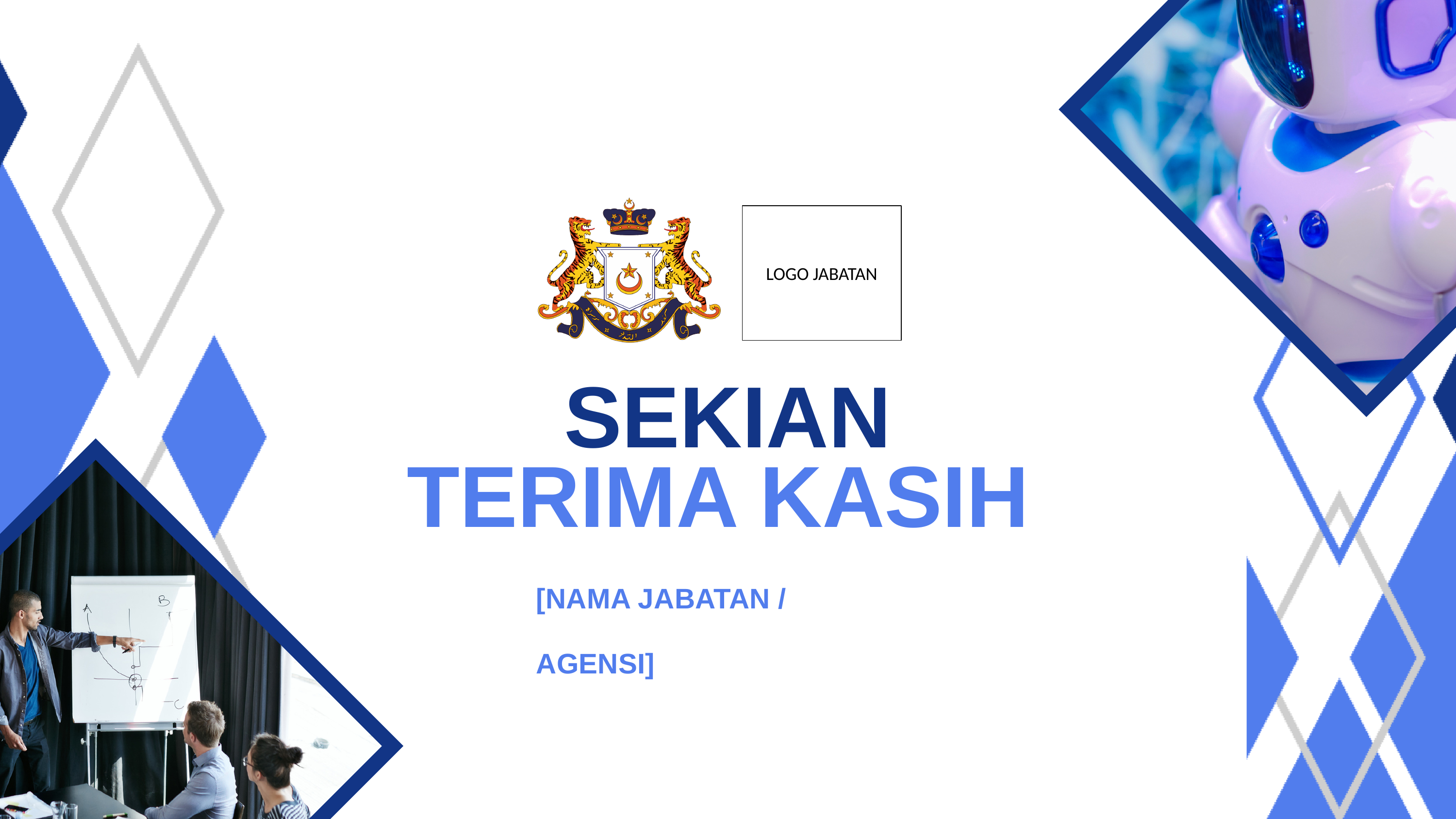

LOGO JABATAN

SEKIAN
TERIMA KASIH

[NAMA JABATAN / AGENSI]